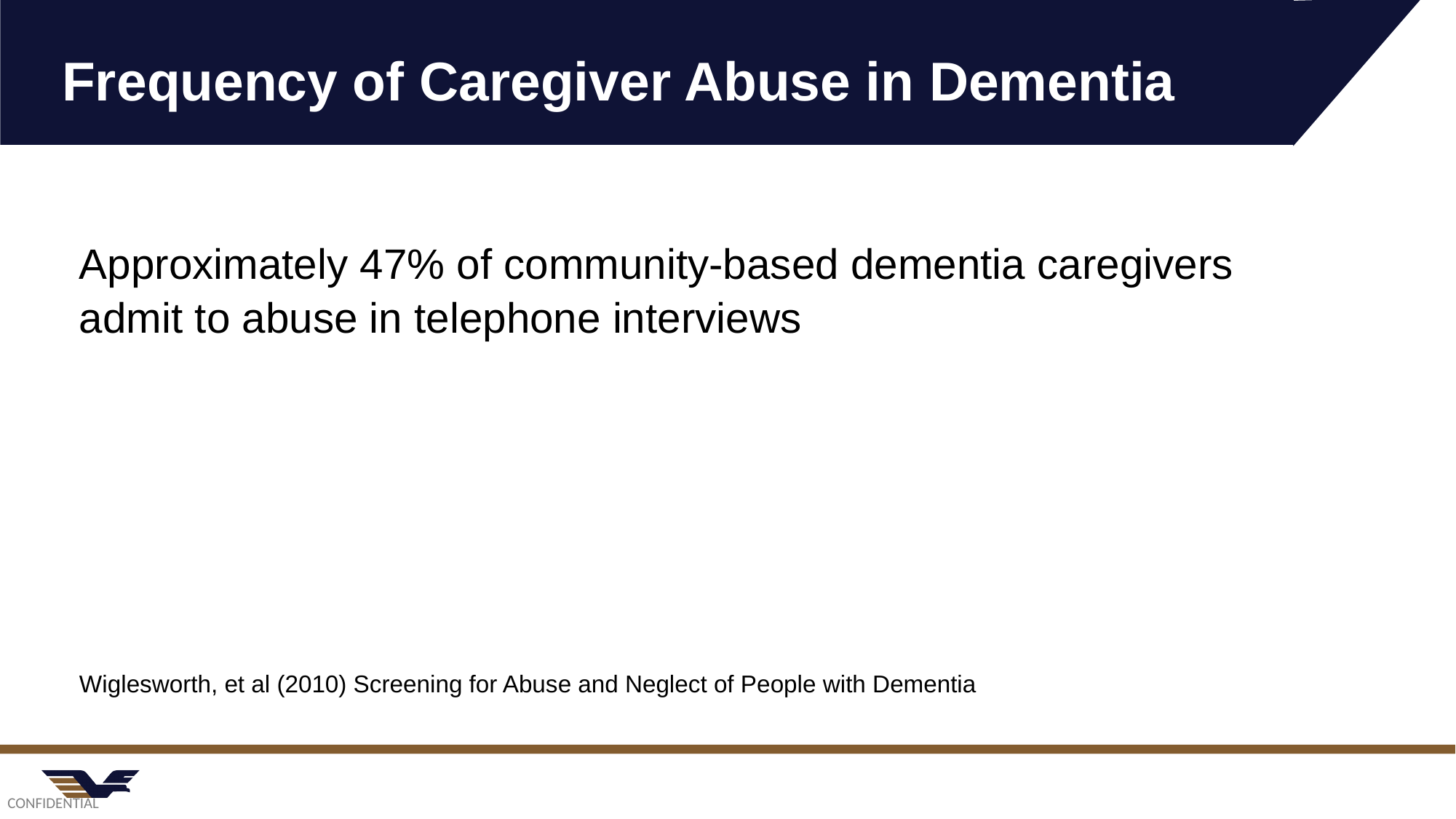

Frequency of Caregiver Abuse in Dementia
Approximately 47% of community-based dementia caregivers admit to abuse in telephone interviews

Wiglesworth, et al (2010) Screening for Abuse and Neglect of People with Dementia